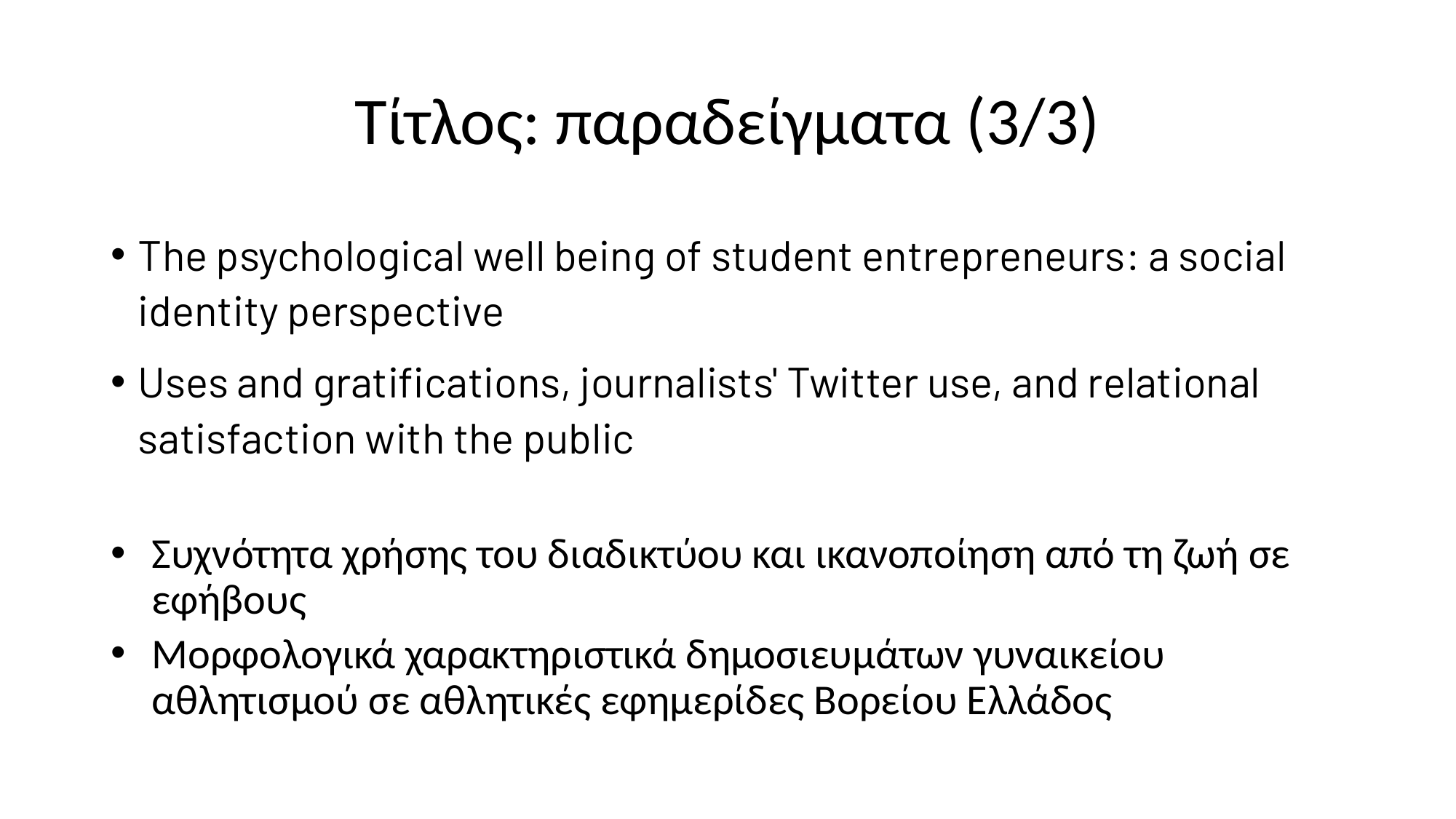

# Τίτλος: παραδείγματα (3/3)
The psychological well being of student entrepreneurs: a social identity perspective
Uses and gratifications, journalists' Twitter use, and relational satisfaction with the public

Συχνότητα χρήσης του διαδικτύου και ικανοποίηση από τη ζωή σε εφήβους
Μορφολογικά χαρακτηριστικά δημοσιευμάτων γυναικείου αθλητισμού σε αθλητικές εφημερίδες Βορείου Ελλάδος